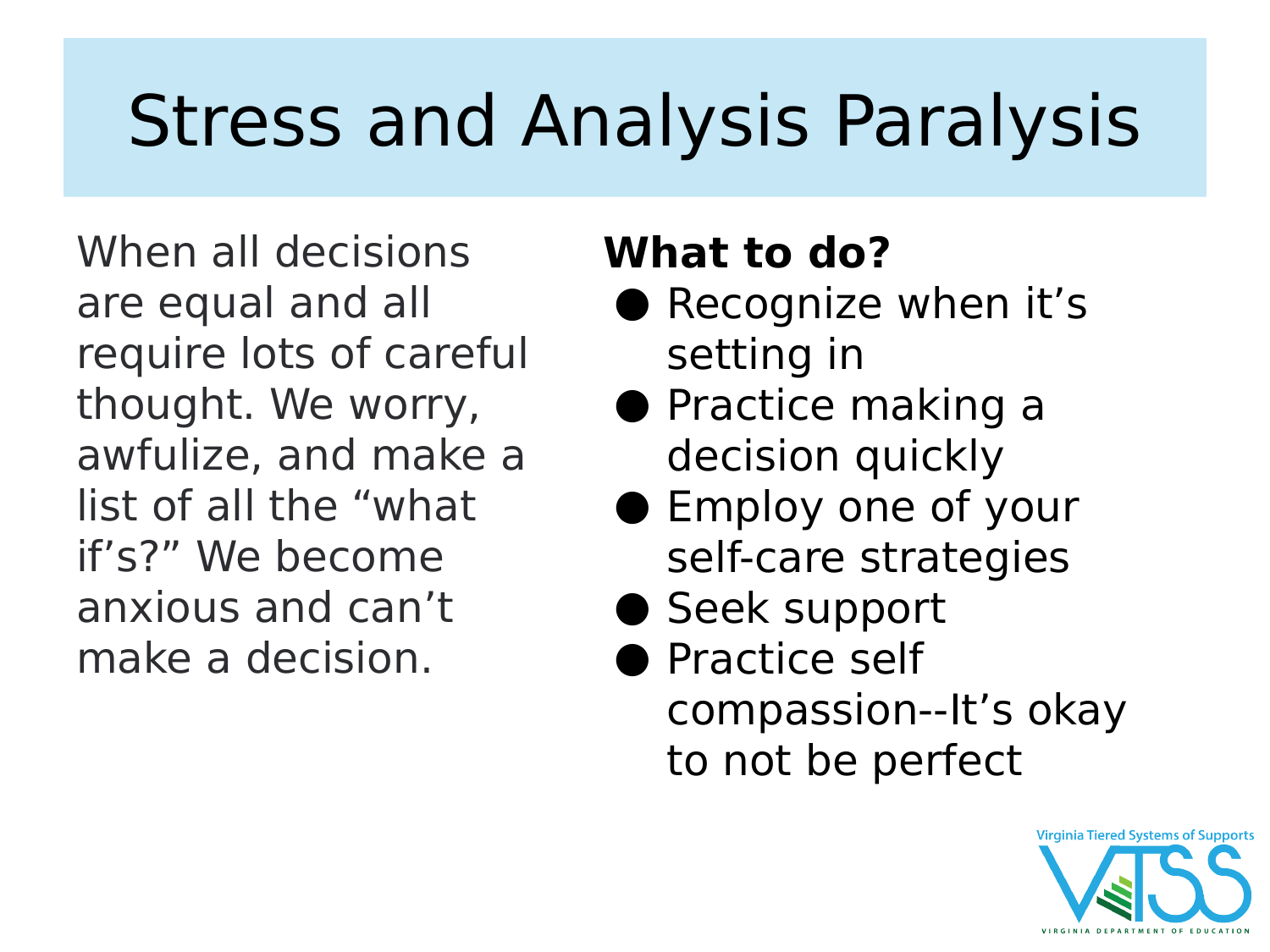

# Stress and Analysis Paralysis
When all decisions are equal and all require lots of careful thought. We worry, awfulize, and make a list of all the “what if’s?” We become anxious and can’t make a decision.
What to do?
Recognize when it’s setting in
Practice making a decision quickly
Employ one of your self-care strategies
Seek support
Practice self compassion--It’s okay to not be perfect